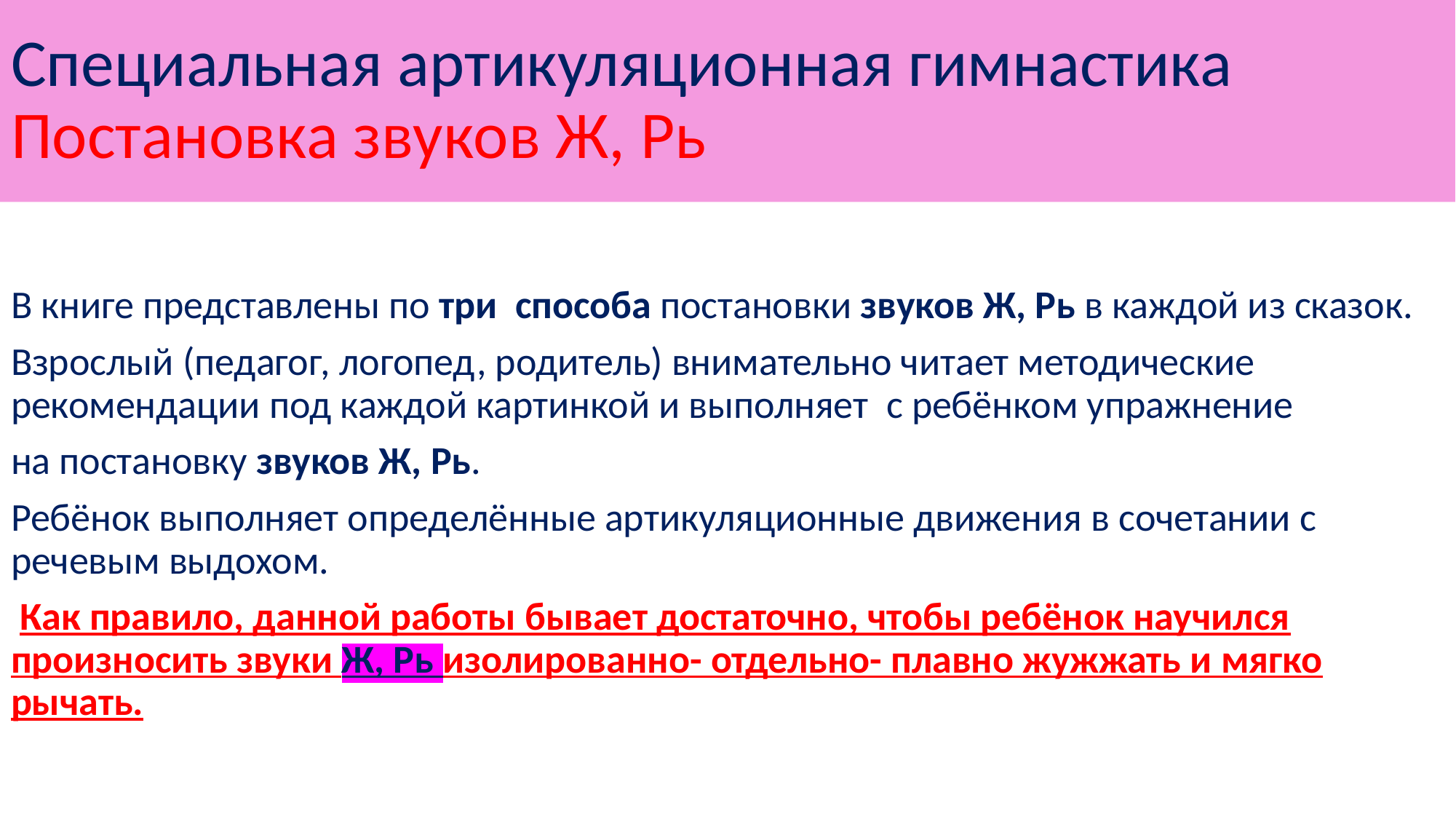

# Специальная артикуляционная гимнастика Постановка звуков Ж, Рь

В книге представлены по три  способа постановки звуков Ж, Рь в каждой из сказок.
Взрослый (педагог, логопед, родитель) внимательно читает методические рекомендации под каждой картинкой и выполняет  с ребёнком упражнение
на постановку звуков Ж, Рь.
Ребёнок выполняет определённые артикуляционные движения в сочетании с речевым выдохом.
 Как правило, данной работы бывает достаточно, чтобы ребёнок научился произносить звуки Ж, Рь изолированно- отдельно- плавно жужжать и мягко рычать.